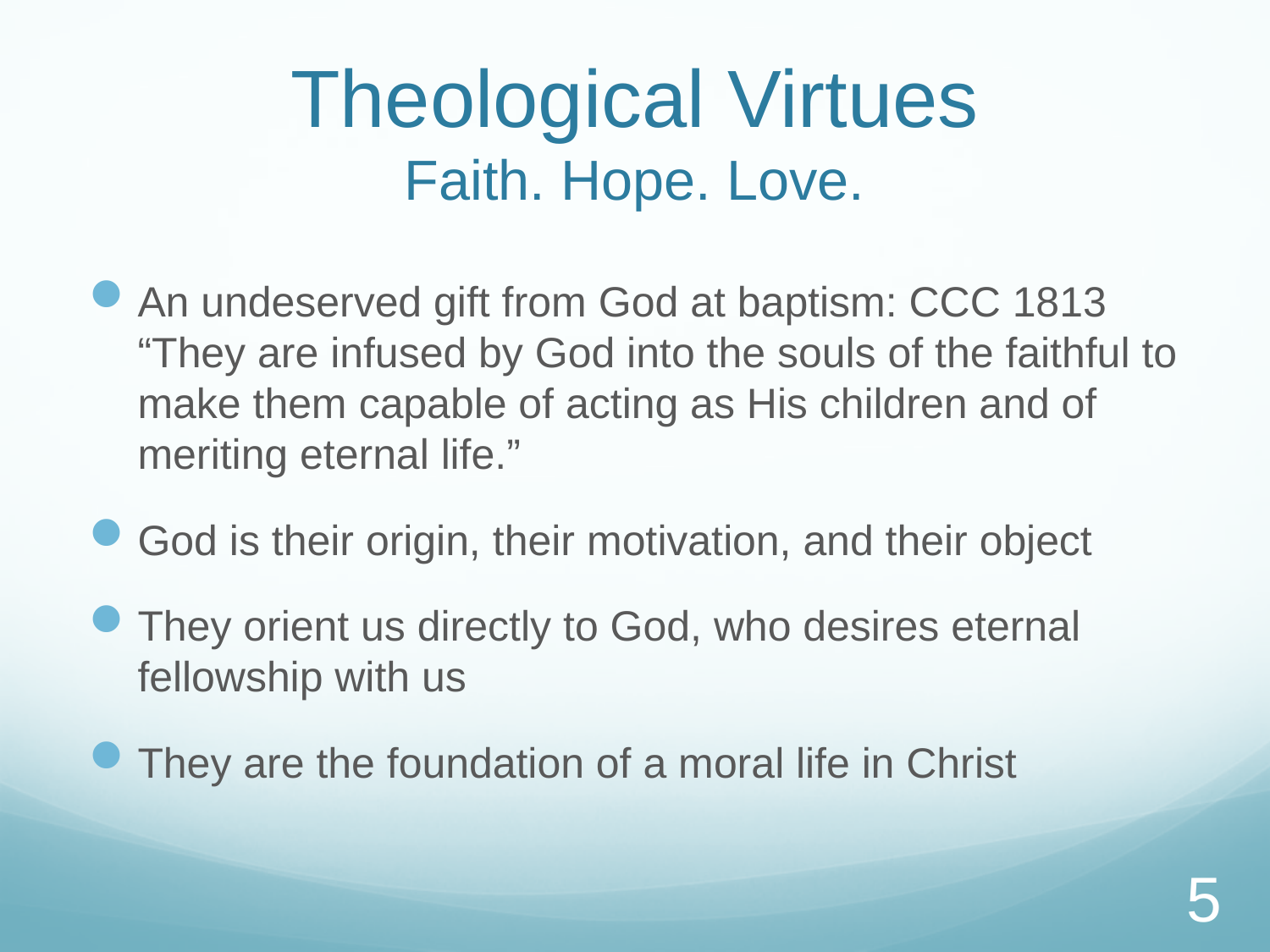

# Theological Virtues Faith. Hope. Love.
An undeserved gift from God at baptism: CCC 1813 “They are infused by God into the souls of the faithful to make them capable of acting as His children and of meriting eternal life.”
God is their origin, their motivation, and their object
They orient us directly to God, who desires eternal fellowship with us
They are the foundation of a moral life in Christ
5